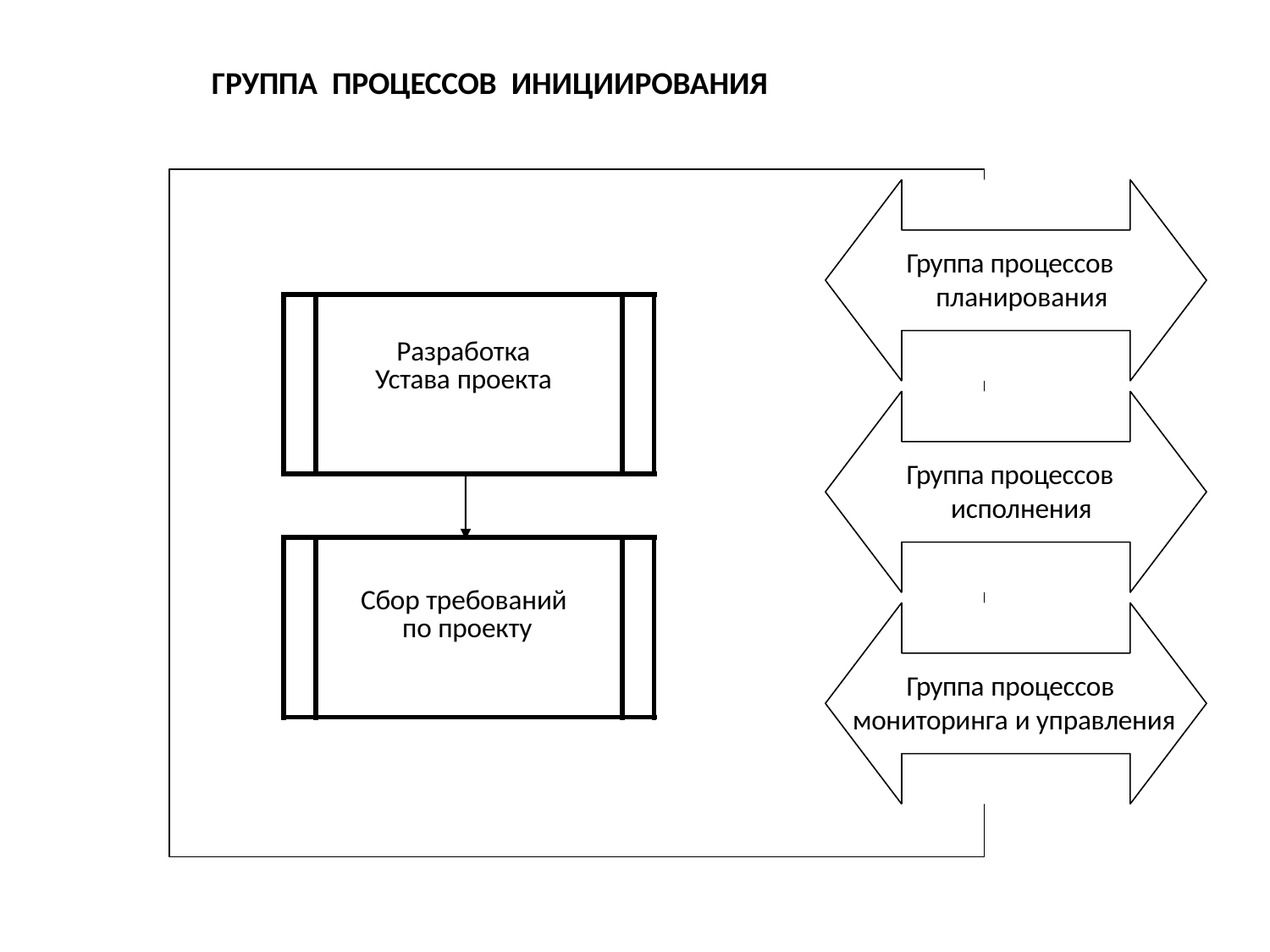

# ГРУППА ПРОЦЕССОВ ИНИЦИИРОВАНИЯ

Группа процессов  планирования
|  | Разработка Устава проекта |  |
| --- | --- | --- |

Группа процессов  исполнения
|  | Сбор требований по проекту |  |
| --- | --- | --- |

Группа процессов  мониторинга и управления